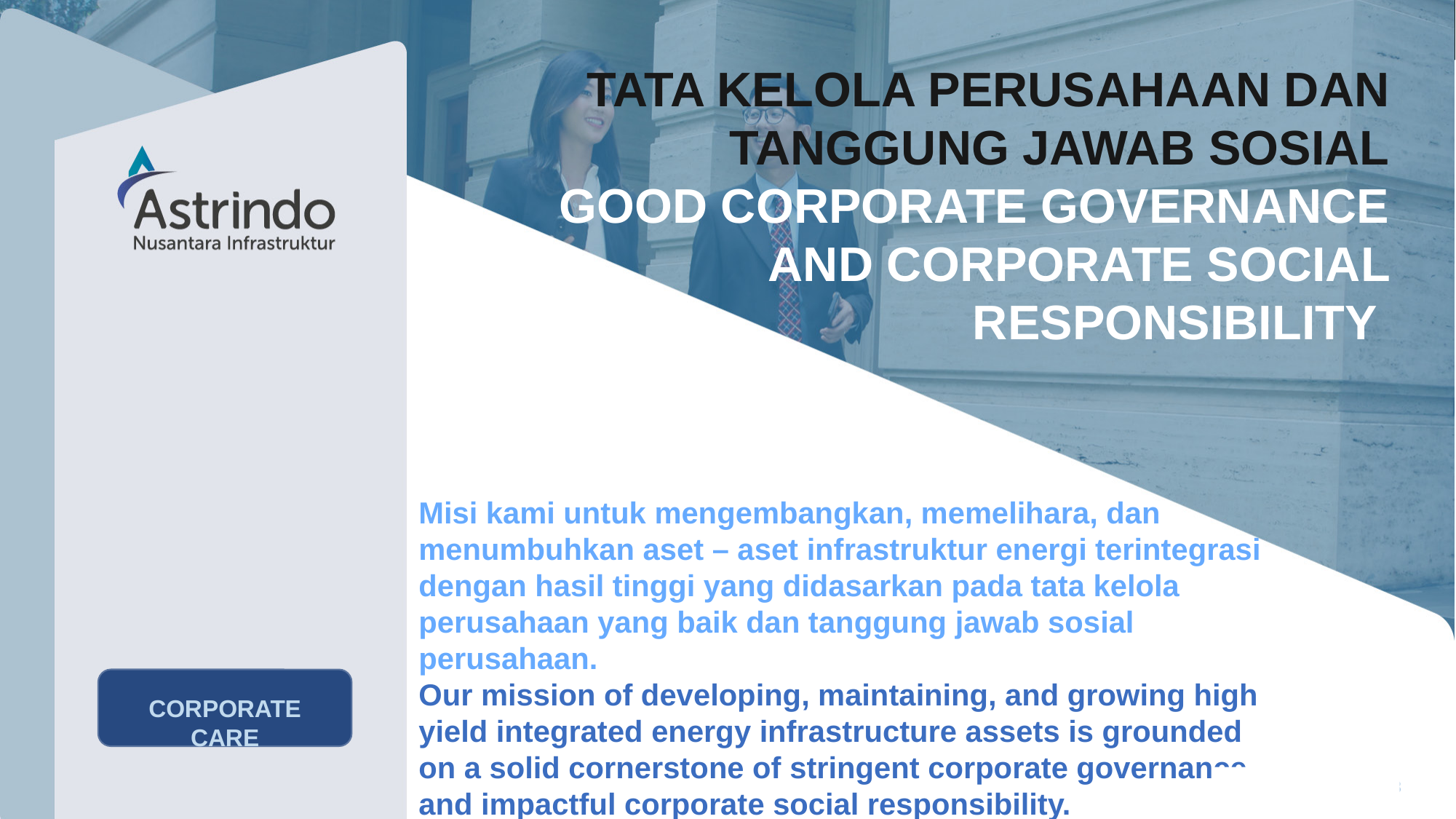

TATA KELOLA PERUSAHAAN DAN TANGGUNG JAWAB SOSIAL
GOOD CORPORATE GOVERNANCE AND CORPORATE SOCIAL RESPONSIBILITY
Misi kami untuk mengembangkan, memelihara, dan menumbuhkan aset – aset infrastruktur energi terintegrasi dengan hasil tinggi yang didasarkan pada tata kelola perusahaan yang baik dan tanggung jawab sosial perusahaan.
Our mission of developing, maintaining, and growing high yield integrated energy infrastructure assets is grounded on a solid cornerstone of stringent corporate governance and impactful corporate social responsibility.

CORPORATE CARE